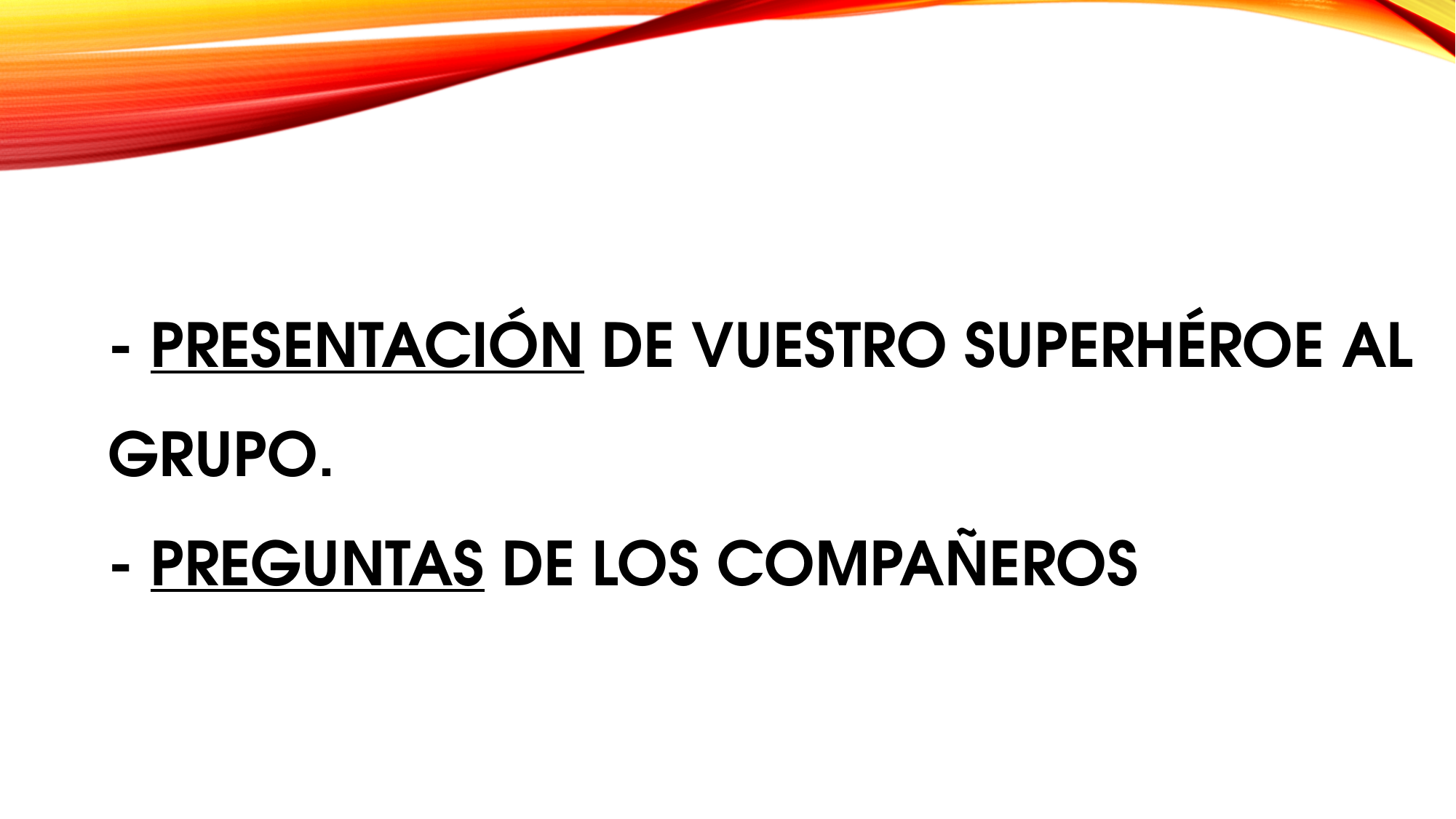

# - Presentación de vuestro superhéroe al grupo. - Preguntas de los compañeros